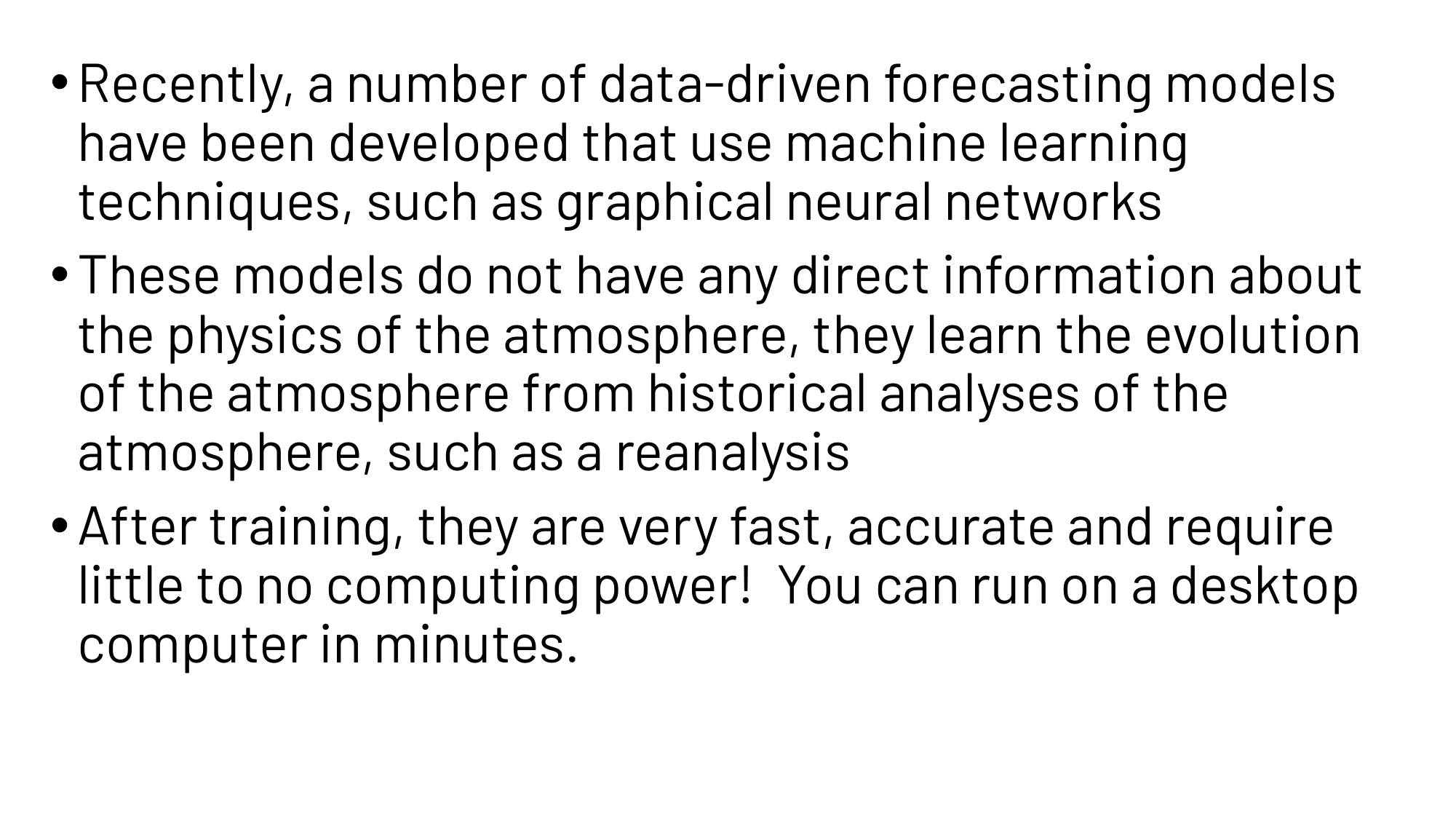

Recently, a number of data-driven forecasting models have been developed that use machine learning techniques, such as graphical neural networks
These models do not have any direct information about the physics of the atmosphere, they learn the evolution of the atmosphere from historical analyses of the atmosphere, such as a reanalysis
After training, they are very fast, accurate and require little to no computing power!  You can run on a desktop computer in minutes.